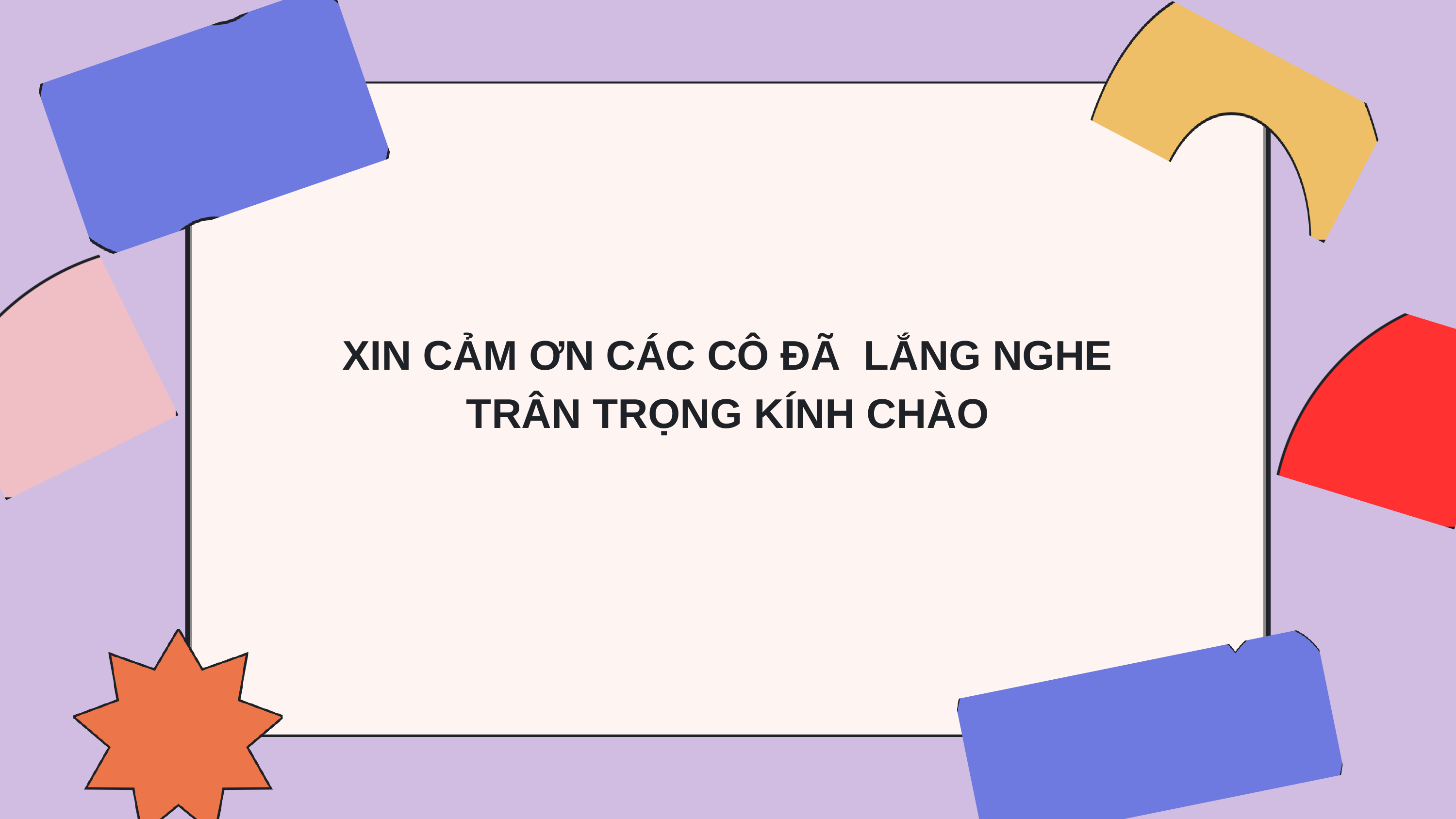

XIN CẢM ƠN CÁC CÔ ĐÃ  LẮNG NGHE
TRÂN TRỌNG KÍNH CHÀO